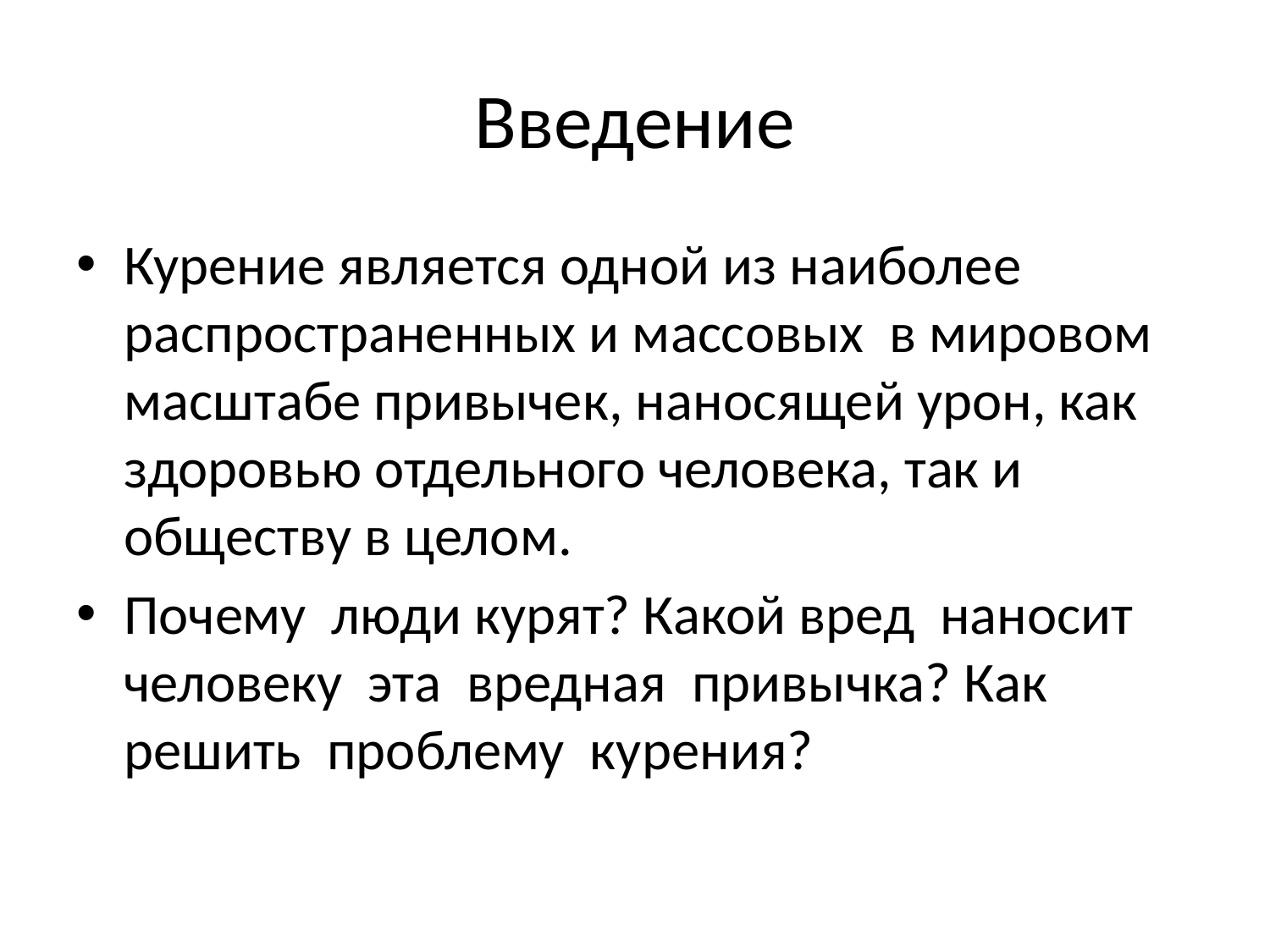

# Введение
Курение является одной из наиболее распространенных и массовых  в мировом масштабе привычек, наносящей урон, как здоровью отдельного человека, так и обществу в целом.
Почему  люди курят? Какой вред  наносит  человеку  эта  вредная  привычка? Как  решить  проблему  курения?